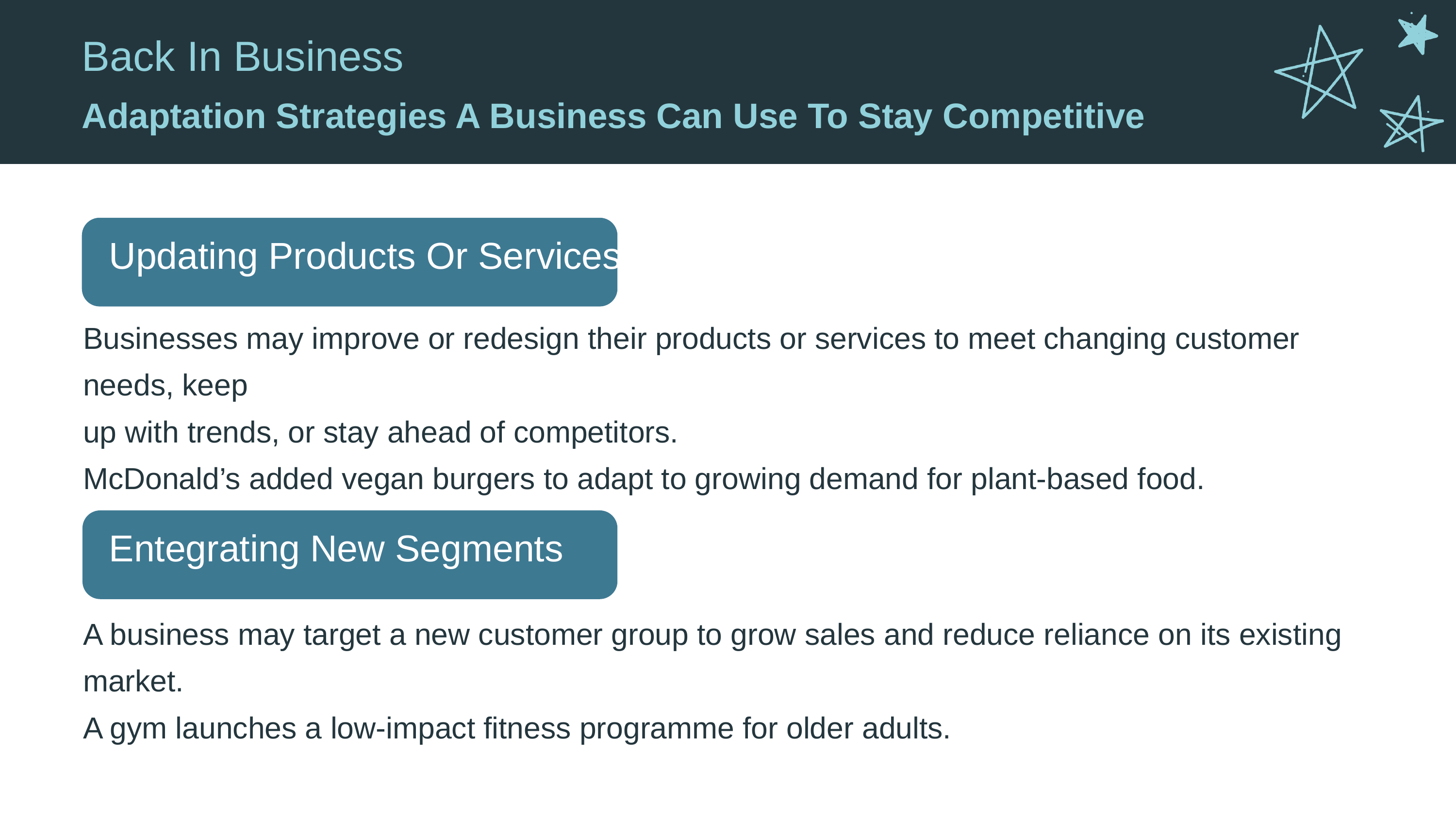

Back In Business
Adaptation Strategies A Business Can Use To Stay Competitive

Updating Products Or Services
Businesses may improve or redesign their products or services to meet changing customer needs, keep
up with trends, or stay ahead of competitors.
McDonald’s added vegan burgers to adapt to growing demand for plant-based food.

Entegrating New Segments
A business may target a new customer group to grow sales and reduce reliance on its existing market.
A gym launches a low-impact fitness programme for older adults.